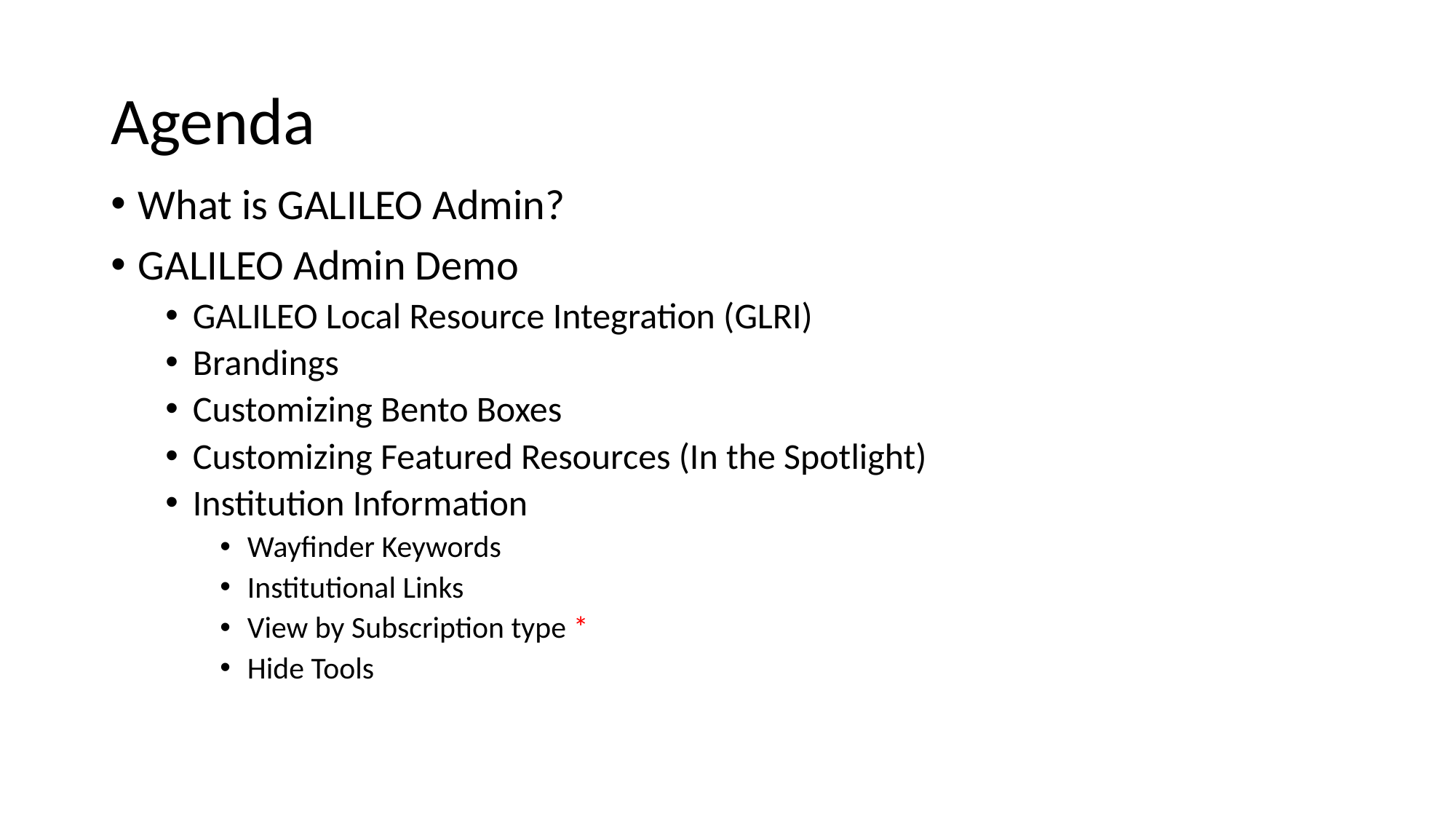

# Agenda
What is GALILEO Admin?
GALILEO Admin Demo
GALILEO Local Resource Integration (GLRI)
Brandings
Customizing Bento Boxes
Customizing Featured Resources (In the Spotlight)
Institution Information
Wayfinder Keywords
Institutional Links
View by Subscription type *
Hide Tools